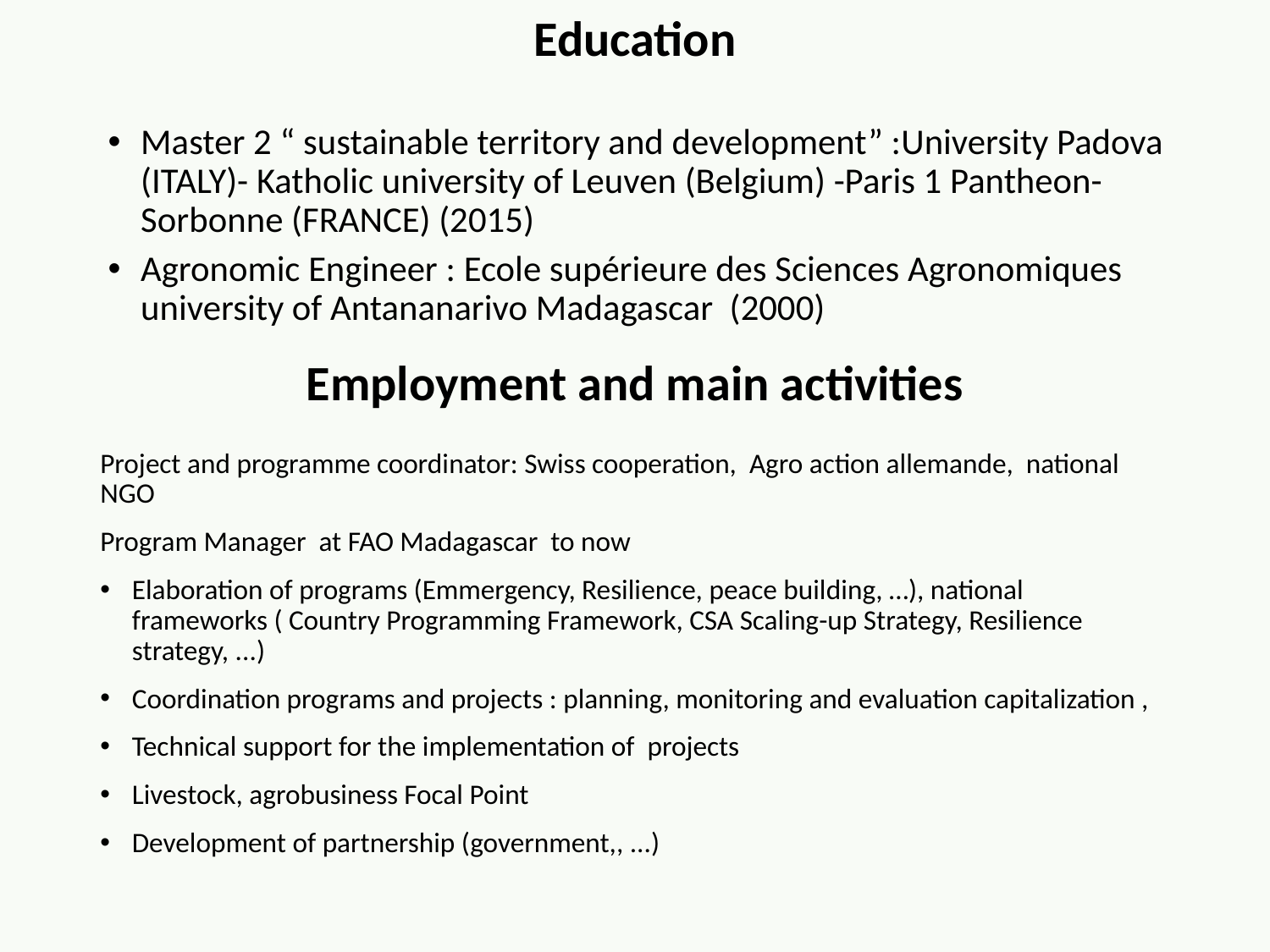

Education

Master 2 “ sustainable territory and development” :University Padova (ITALY)- Katholic university of Leuven (Belgium) -Paris 1 Pantheon-Sorbonne (FRANCE) (2015)
Agronomic Engineer : Ecole supérieure des Sciences Agronomiques university of Antananarivo Madagascar  (2000)
Employment and main activities
Project and programme coordinator: Swiss cooperation,  Agro action allemande,  national NGO
Program Manager  at FAO Madagascar  to now
Elaboration of programs (Emmergency, Resilience, peace building, …), national frameworks ( Country Programming Framework, CSA Scaling-up Strategy, Resilience strategy, ...)
Coordination programs and projects : planning, monitoring and evaluation capitalization ,
Technical support for the implementation of  projects
Livestock, agrobusiness Focal Point
Development of partnership (government,, ...)